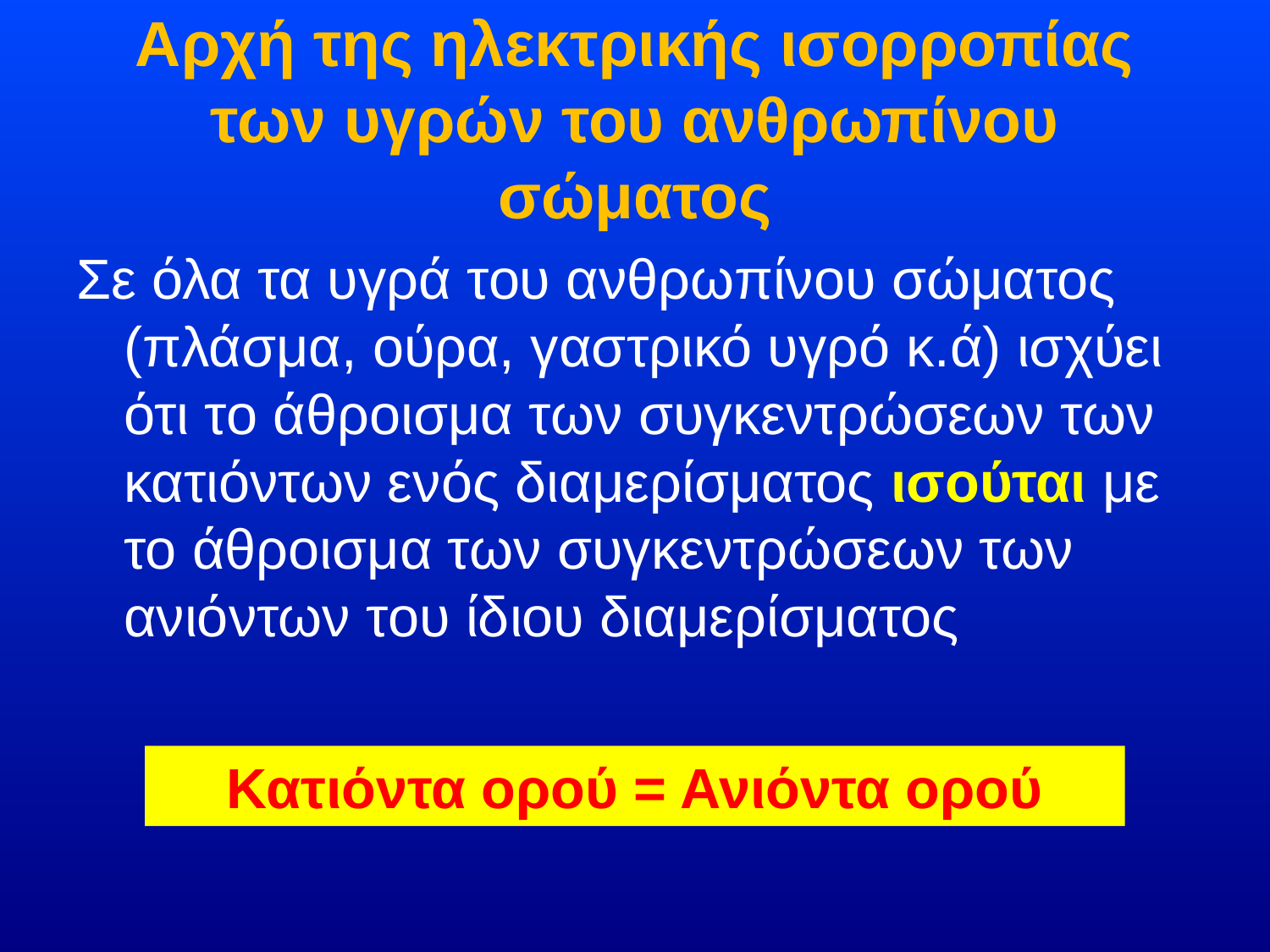

# Αρχή της ηλεκτρικής ισορροπίας των υγρών του ανθρωπίνου σώματος
Σε όλα τα υγρά του ανθρωπίνου σώματος (πλάσμα, ούρα, γαστρικό υγρό κ.ά) ισχύει ότι το άθροισμα των συγκεντρώσεων των κατιόντων ενός διαμερίσματος ισούται με το άθροισμα των συγκεντρώσεων των ανιόντων του ίδιου διαμερίσματος
Κατιόντα ορού = Ανιόντα ορού